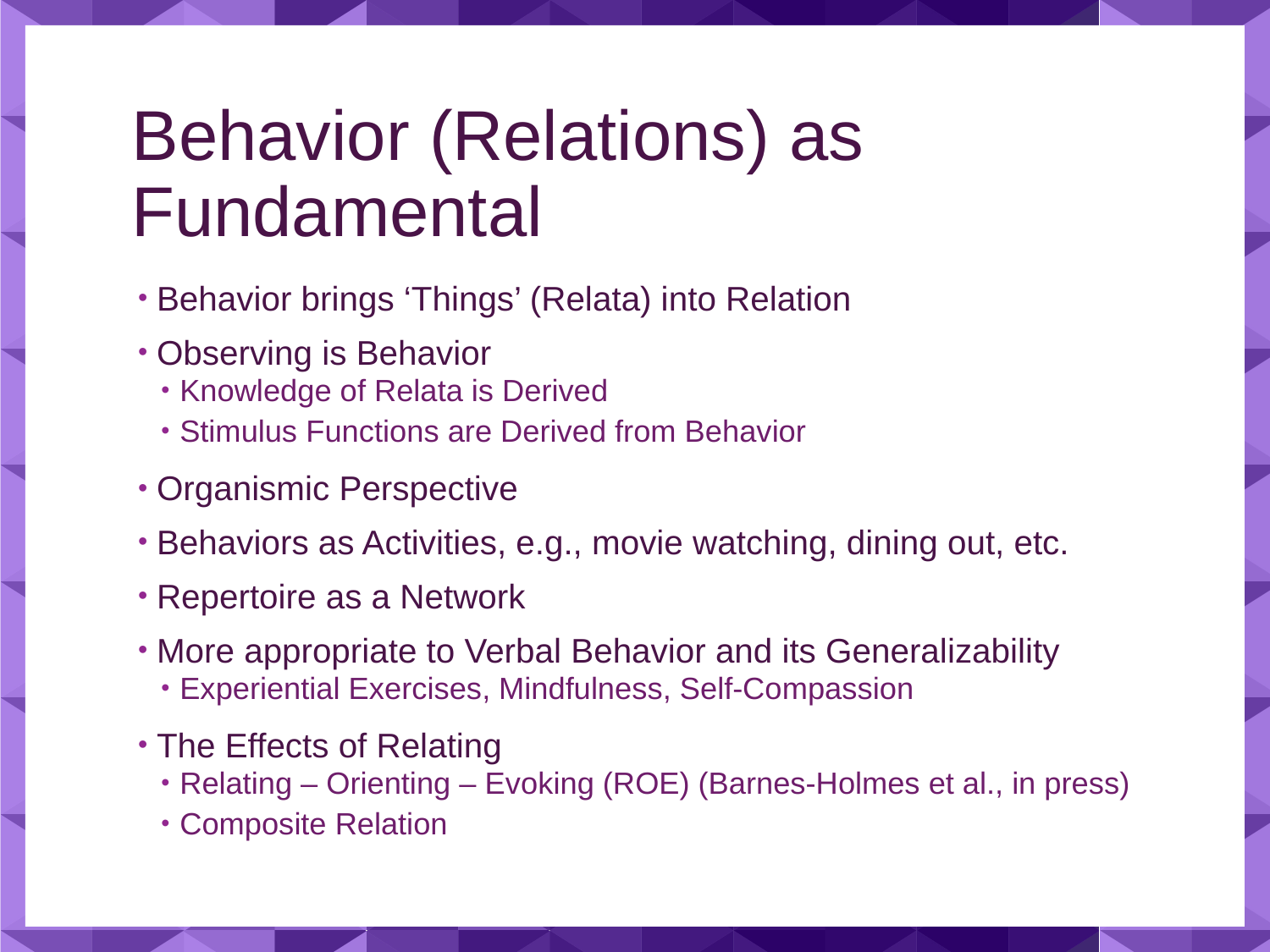

# Behavior (Relations) as Fundamental
Behavior brings ‘Things’ (Relata) into Relation
Observing is Behavior
Knowledge of Relata is Derived
Stimulus Functions are Derived from Behavior
Organismic Perspective
Behaviors as Activities, e.g., movie watching, dining out, etc.
Repertoire as a Network
More appropriate to Verbal Behavior and its Generalizability
Experiential Exercises, Mindfulness, Self-Compassion
The Effects of Relating
Relating – Orienting – Evoking (ROE) (Barnes-Holmes et al., in press)
Composite Relation